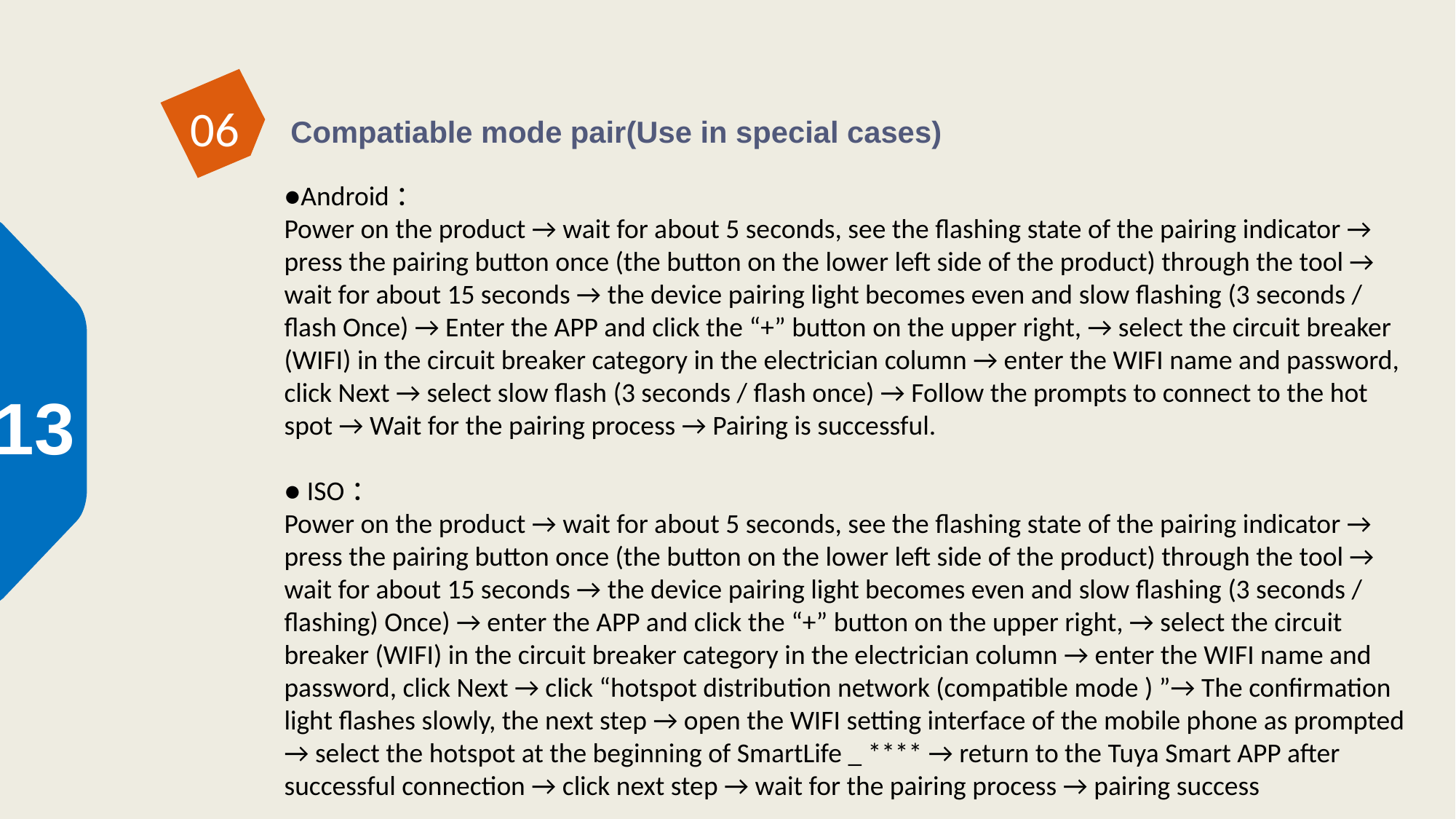

06
Compatiable mode pair(Use in special cases)
●Android：
Power on the product → wait for about 5 seconds, see the flashing state of the pairing indicator → press the pairing button once (the button on the lower left side of the product) through the tool → wait for about 15 seconds → the device pairing light becomes even and slow flashing (3 seconds / flash Once) → Enter the APP and click the “+” button on the upper right, → select the circuit breaker (WIFI) in the circuit breaker category in the electrician column → enter the WIFI name and password, click Next → select slow flash (3 seconds / flash once) → Follow the prompts to connect to the hot spot → Wait for the pairing process → Pairing is successful.

● ISO：
Power on the product → wait for about 5 seconds, see the flashing state of the pairing indicator → press the pairing button once (the button on the lower left side of the product) through the tool → wait for about 15 seconds → the device pairing light becomes even and slow flashing (3 seconds / flashing) Once) → enter the APP and click the “+” button on the upper right, → select the circuit breaker (WIFI) in the circuit breaker category in the electrician column → enter the WIFI name and password, click Next → click “hotspot distribution network (compatible mode ) ”→ The confirmation light flashes slowly, the next step → open the WIFI setting interface of the mobile phone as prompted → select the hotspot at the beginning of SmartLife _ **** → return to the Tuya Smart APP after successful connection → click next step → wait for the pairing process → pairing success
13